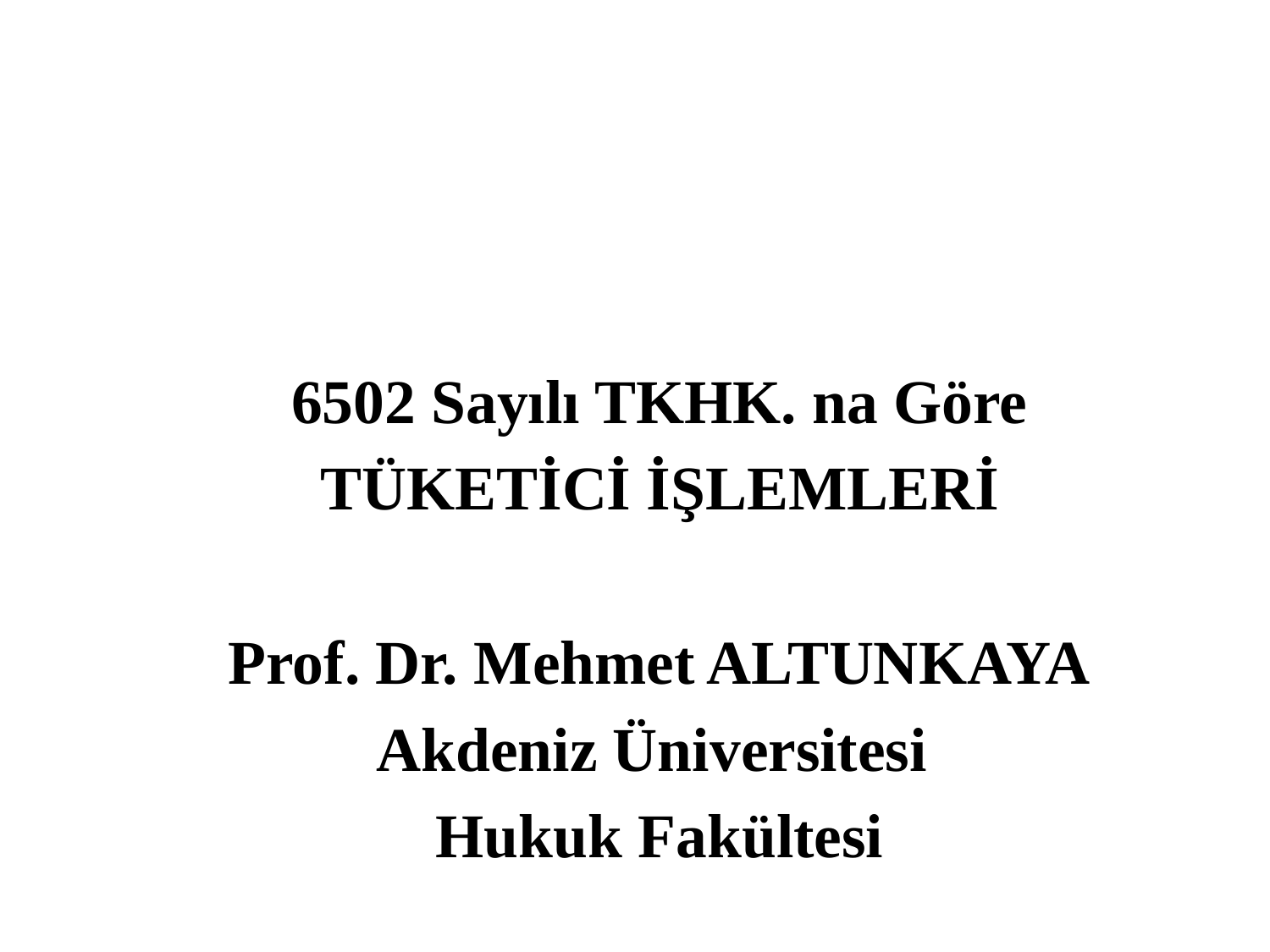

6502 Sayılı TKHK. na Göre
TÜKETİCİ İŞLEMLERİ

Prof. Dr. Mehmet ALTUNKAYA
Akdeniz Üniversitesi
Hukuk Fakültesi